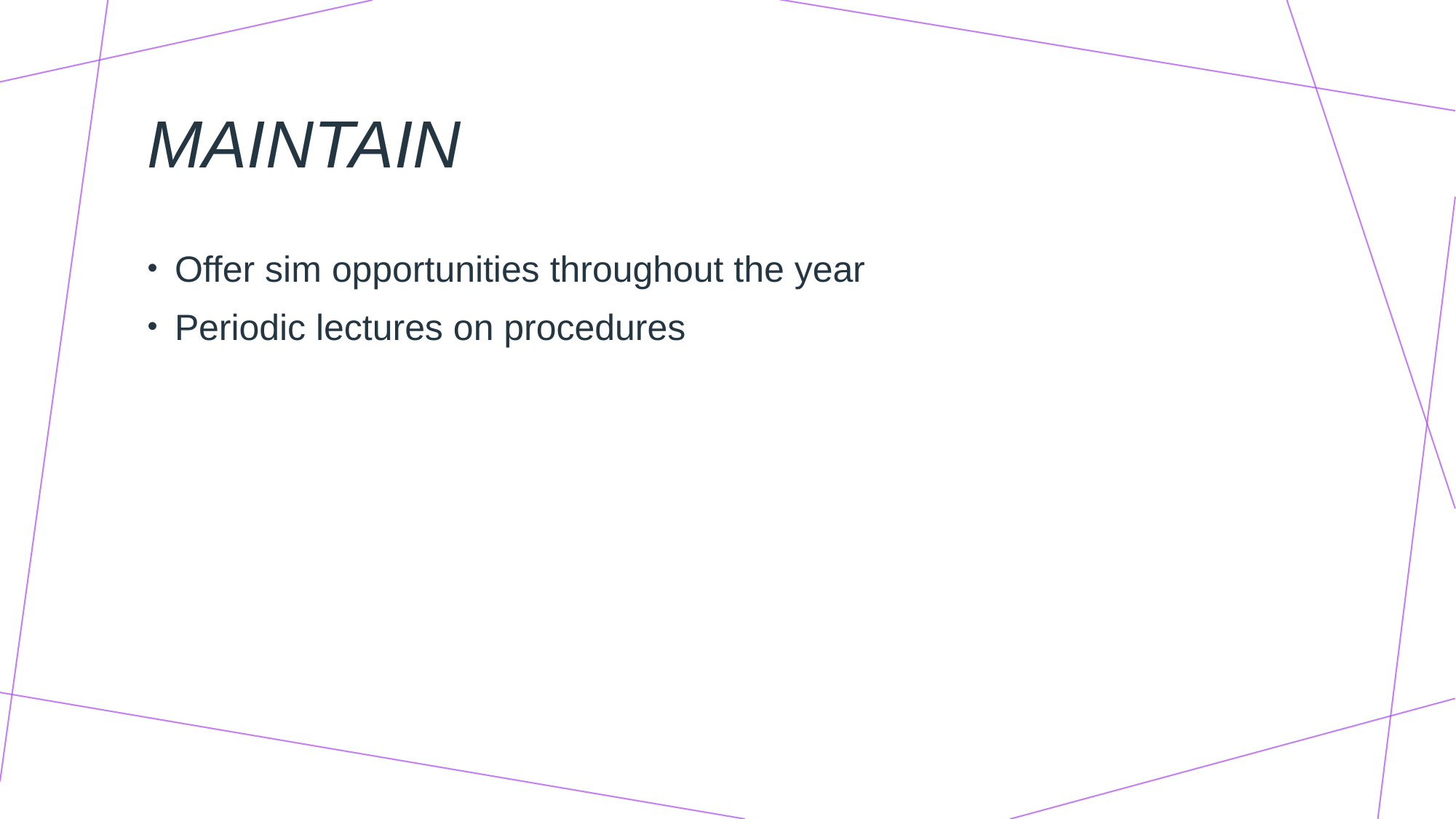

# Maintain
Offer sim opportunities throughout the year
Periodic lectures on procedures